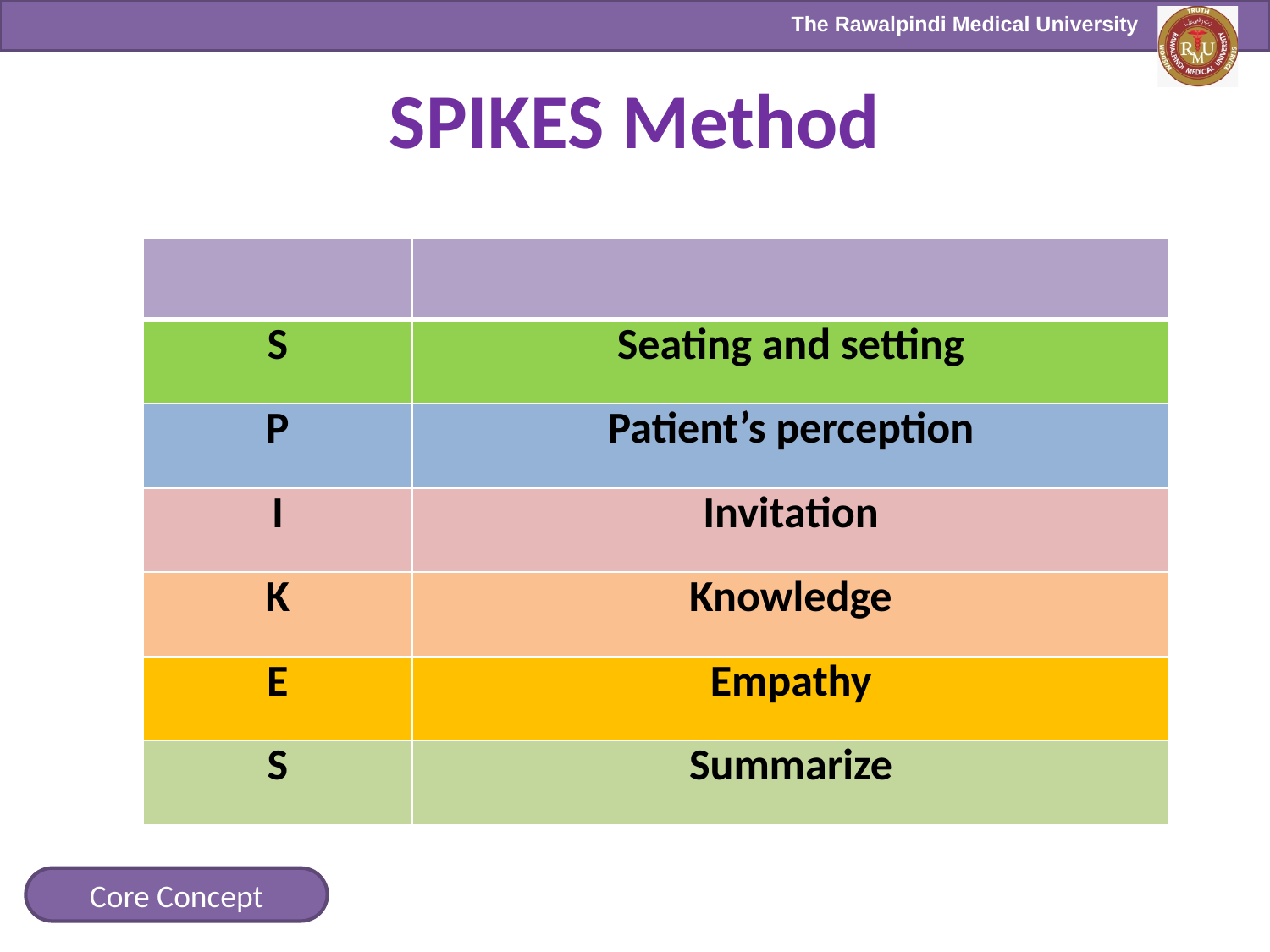

# SPIKES Method

|  |  |
| --- | --- |
| S | Seating and setting |
| P | Patient’s perception |
| I | Invitation |
| K | Knowledge |
| E | Empathy |
| S | Summarize |
Core Concept